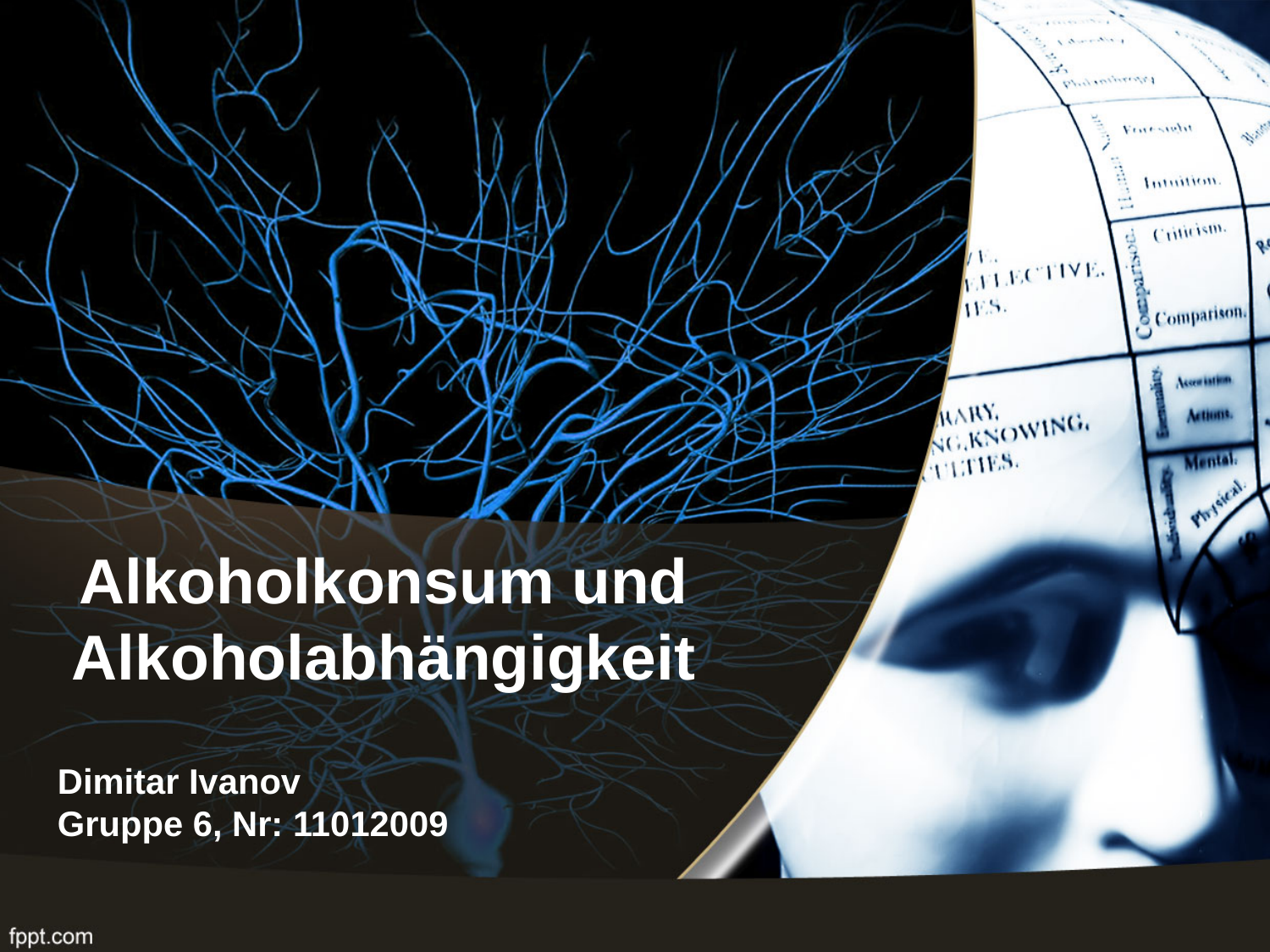

# Alkoholkonsum und Alkoholabhängigkeit
Dimitar Ivanov
Gruppe 6, Nr: 11012009